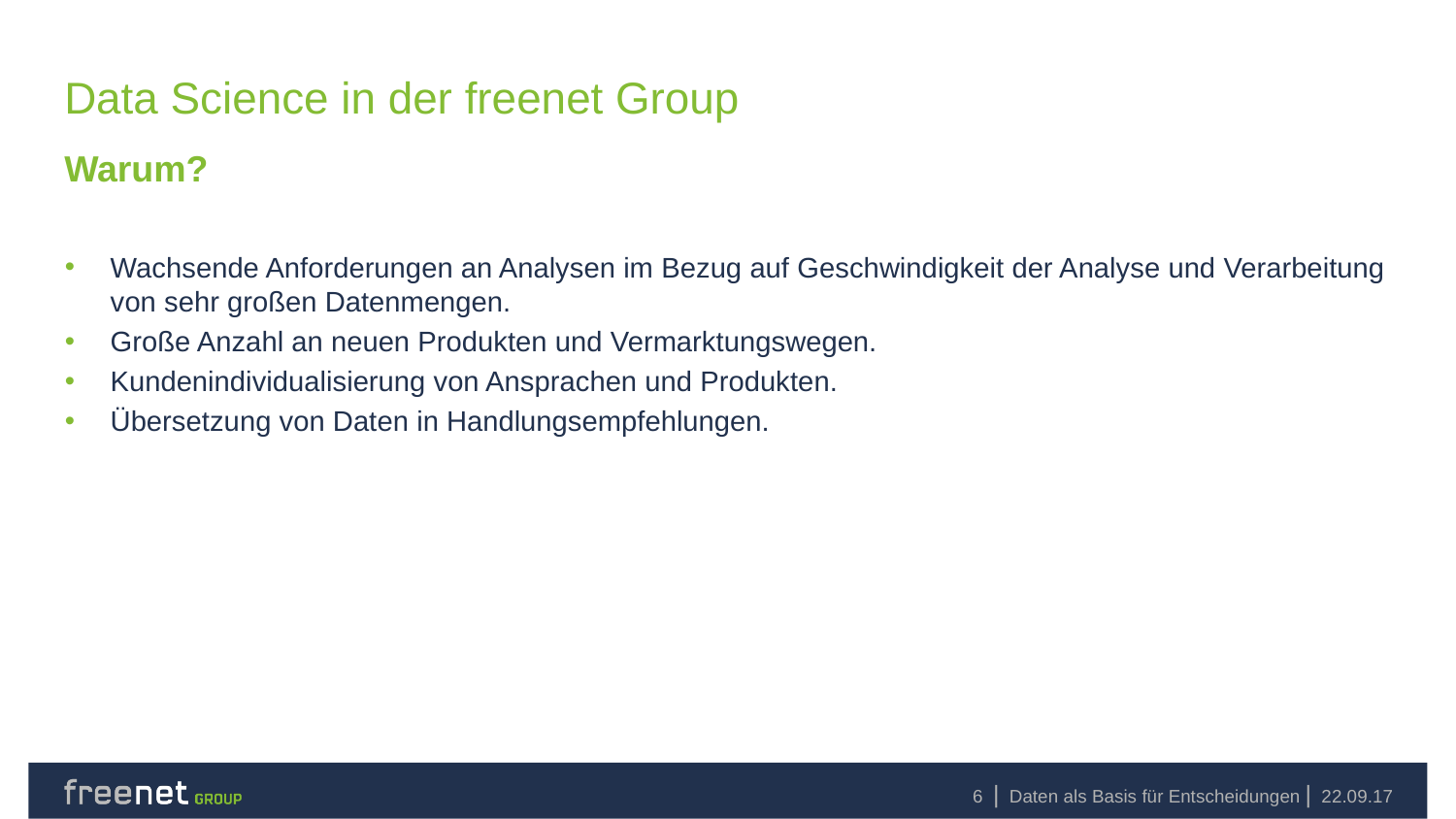

# Data Science in der freenet Group
Warum?
Wachsende Anforderungen an Analysen im Bezug auf Geschwindigkeit der Analyse und Verarbeitung von sehr großen Datenmengen.
Große Anzahl an neuen Produkten und Vermarktungswegen.
Kundenindividualisierung von Ansprachen und Produkten.
Übersetzung von Daten in Handlungsempfehlungen.